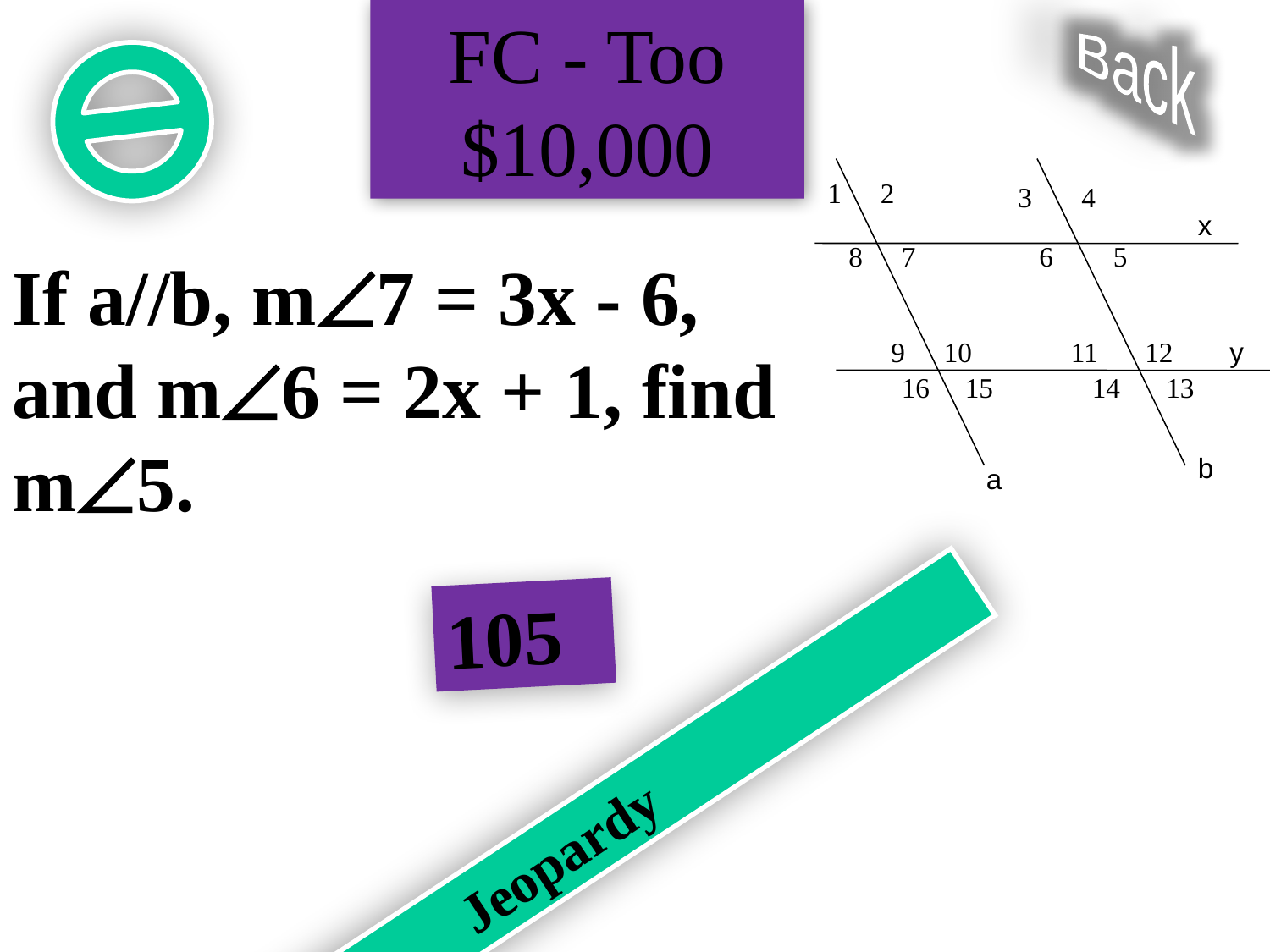

FC - Too $10,000
Back

1
2
3
4
x
8
7
6
5
If a//b, m∠7 = 3x - 6, and m∠6 = 2x + 1, find m∠5.

9
10
11
12
y
16
15
14
13

b
a
105
Jeopardy